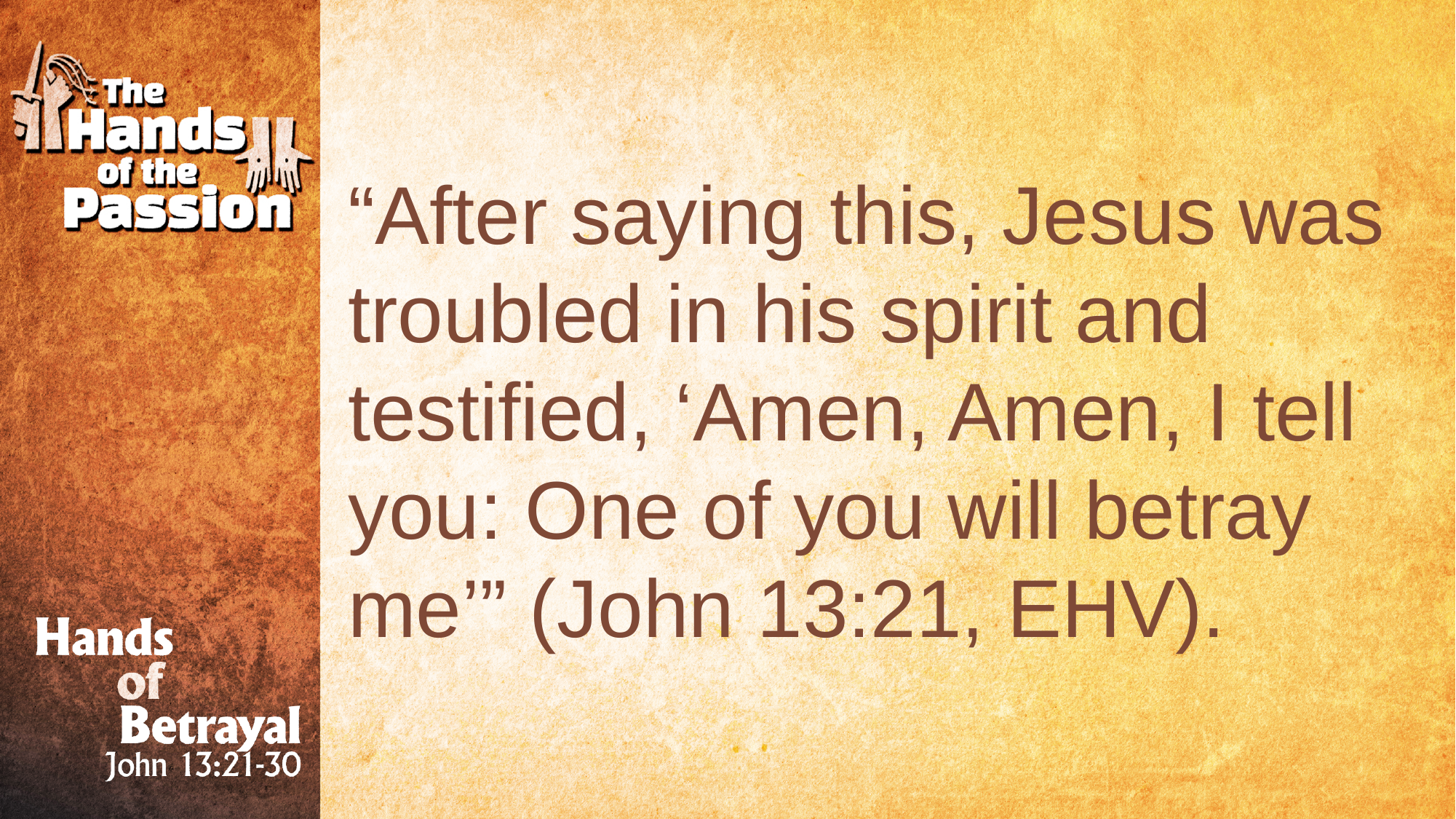

“After saying this, Jesus was troubled in his spirit and testified, ‘Amen, Amen, I tell you: One of you will betray me’” (John 13:21, EHV).